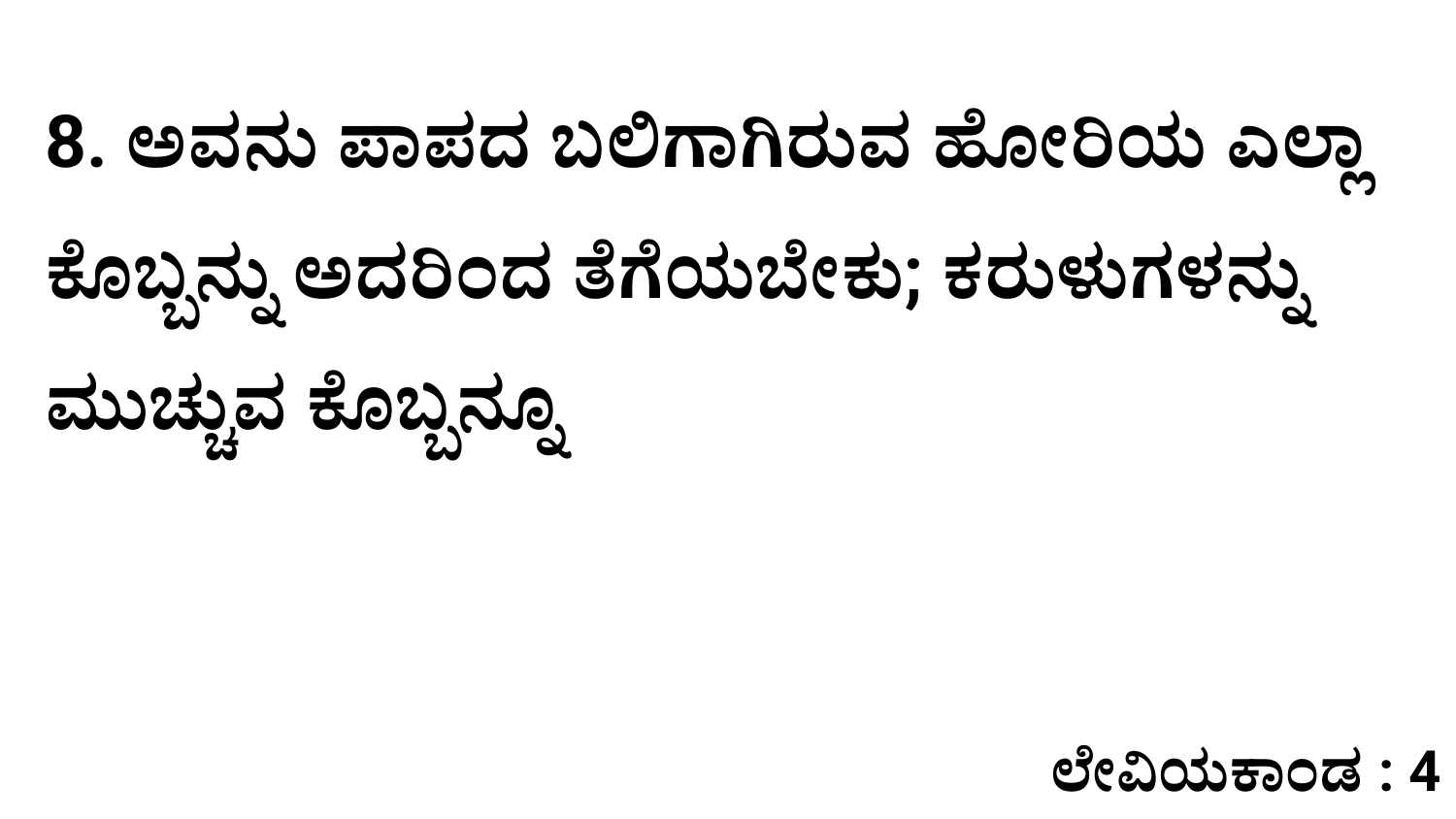

8. ಅವನು ಪಾಪದ ಬಲಿಗಾಗಿರುವ ಹೋರಿಯ ಎಲ್ಲಾ ಕೊಬ್ಬನ್ನು ಅದರಿಂದ ತೆಗೆಯಬೇಕು; ಕರುಳುಗಳನ್ನು ಮುಚ್ಚುವ ಕೊಬ್ಬನ್ನೂ
ಲೇವಿಯಕಾಂಡ : 4